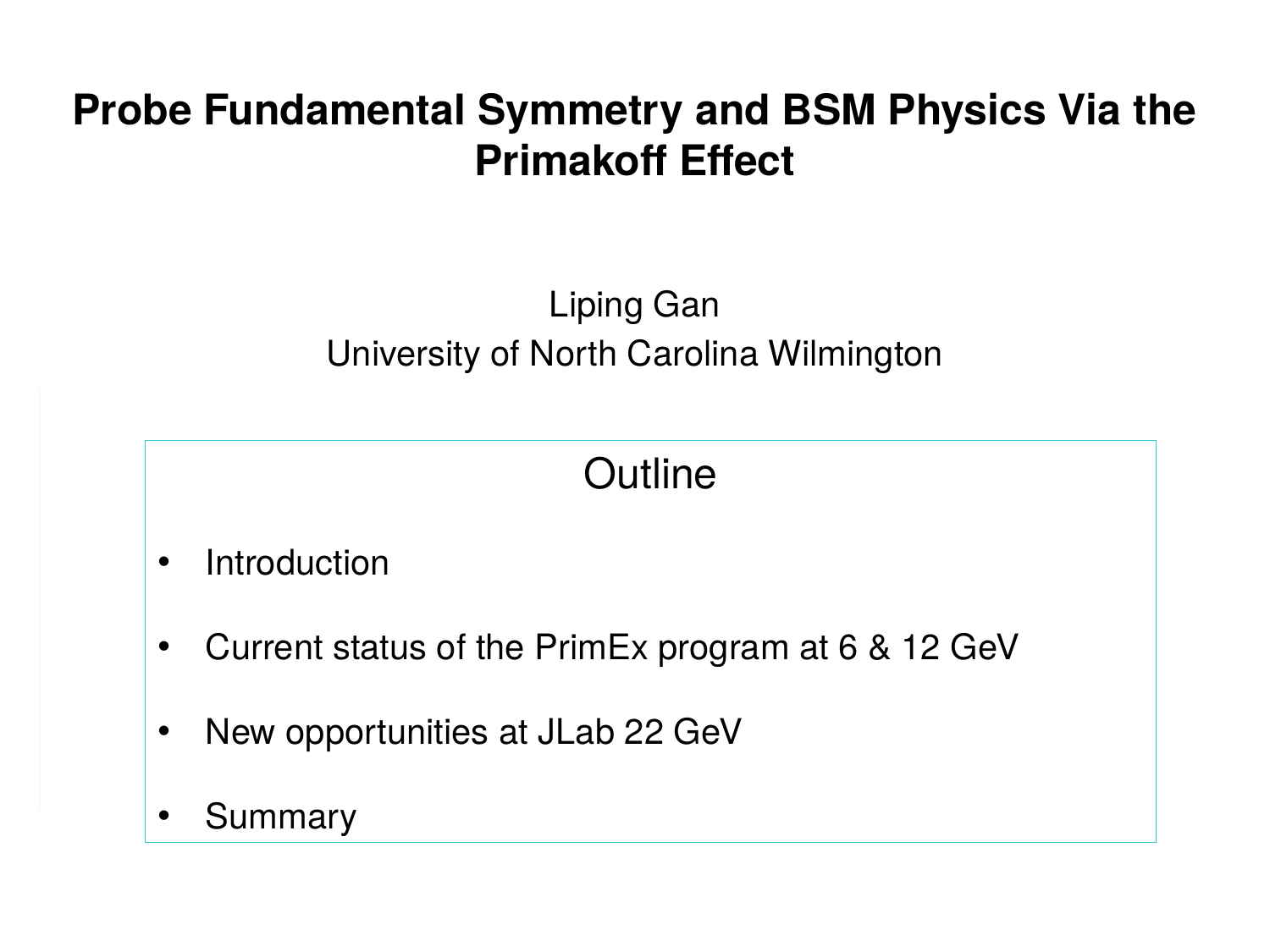

# Probe Fundamental Symmetry and BSM Physics Via the Primakoff Effect
Liping Gan
University of North Carolina Wilmington

Outline

Introduction

Current status of the PrimEx program at 6 & 12 GeV

New opportunities at JLab 22 GeV

Summary